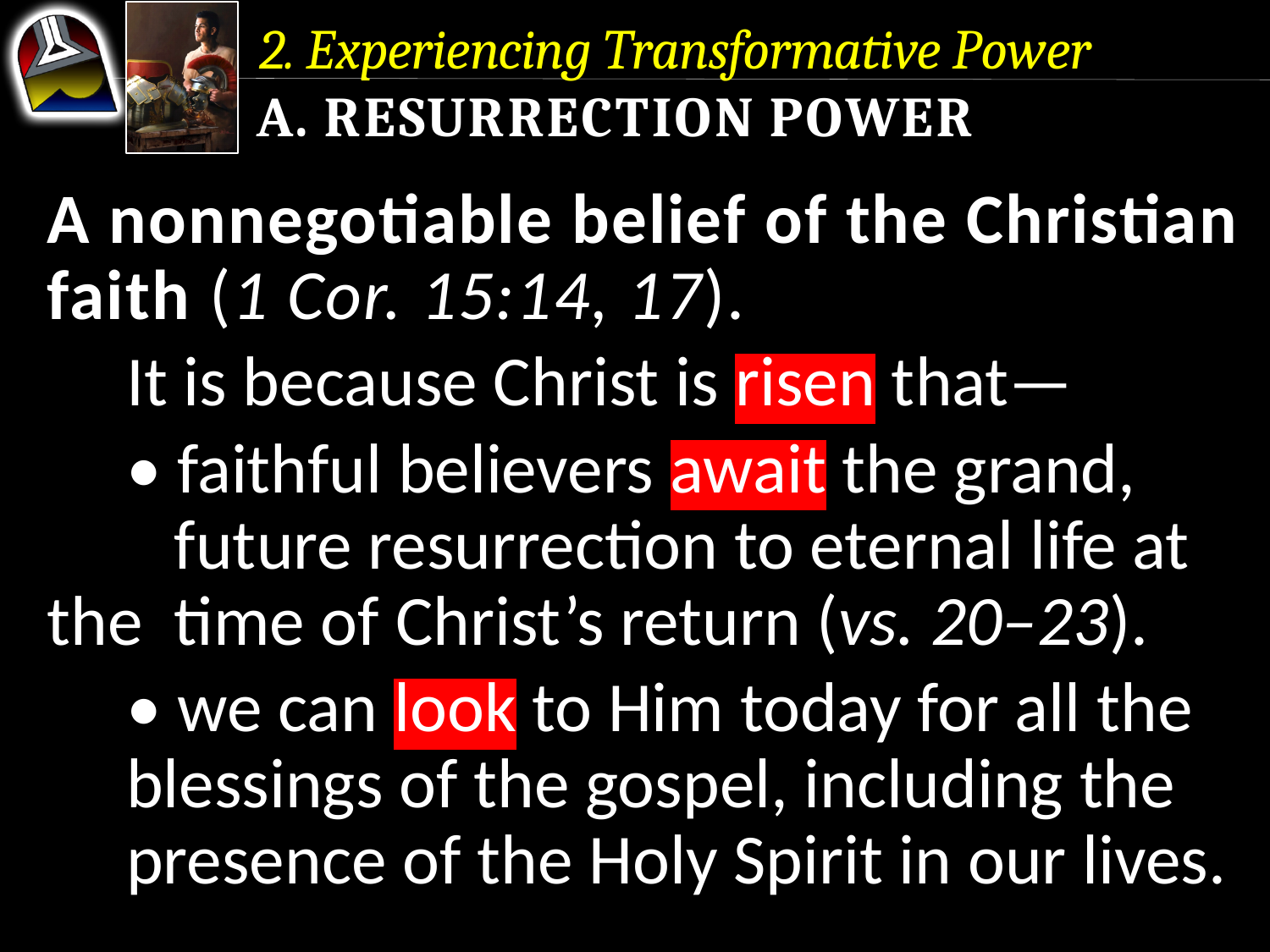

2. Experiencing Transformative Power
a. Resurrection Power
A nonnegotiable belief of the Christian faith (1 Cor. 15:14, 17).
	It is because Christ is risen that—
	• faithful believers await the grand,                	future resurrection to eternal life at the 	time of Christ’s return (vs. 20–23).
	• we can look to Him today for all the 	blessings of the gospel, including the 	presence of the Holy Spirit in our lives.